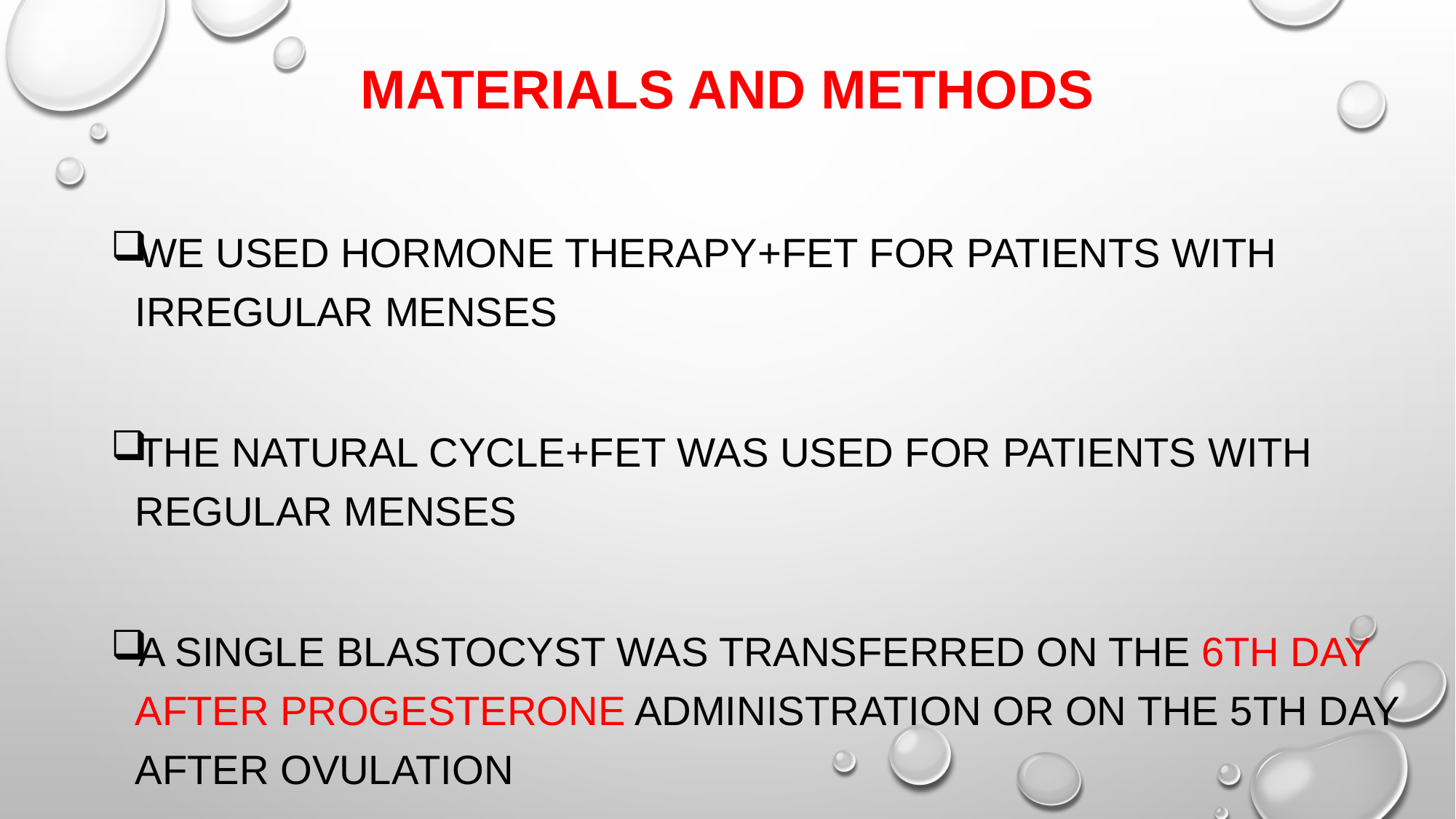

# Materials and Methods
We Used Hormone Therapy+FET For Patients with Irregular Menses

The Natural Cycle+FET Was Used for Patients With Regular Menses

A Single Blastocyst Was Transferred on the 6th day After Progesterone Administration or on the 5th Day After Ovulation